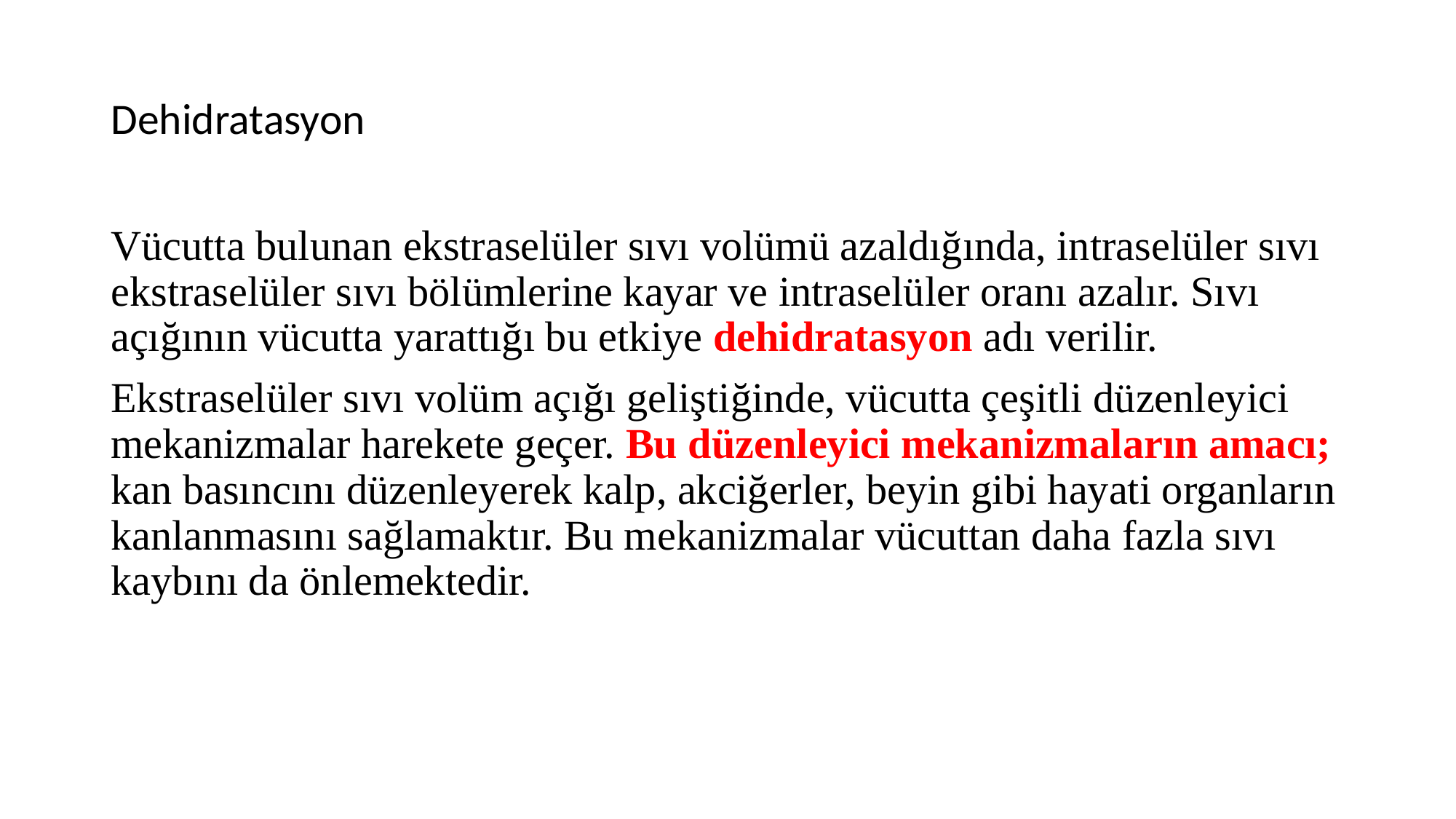

# Dehidratasyon
Vücutta bulunan ekstraselüler sıvı volümü azaldığında, intraselüler sıvı ekstraselüler sıvı bölümlerine kayar ve intraselüler oranı azalır. Sıvı açığının vücutta yarattığı bu etkiye dehidratasyon adı verilir.
Ekstraselüler sıvı volüm açığı geliştiğinde, vücutta çeşitli düzenleyici mekanizmalar harekete geçer. Bu düzenleyici mekanizmaların amacı; kan basıncını düzenleyerek kalp, akciğerler, beyin gibi hayati organların kanlanmasını sağlamaktır. Bu mekanizmalar vücuttan daha fazla sıvı kaybını da önlemektedir.